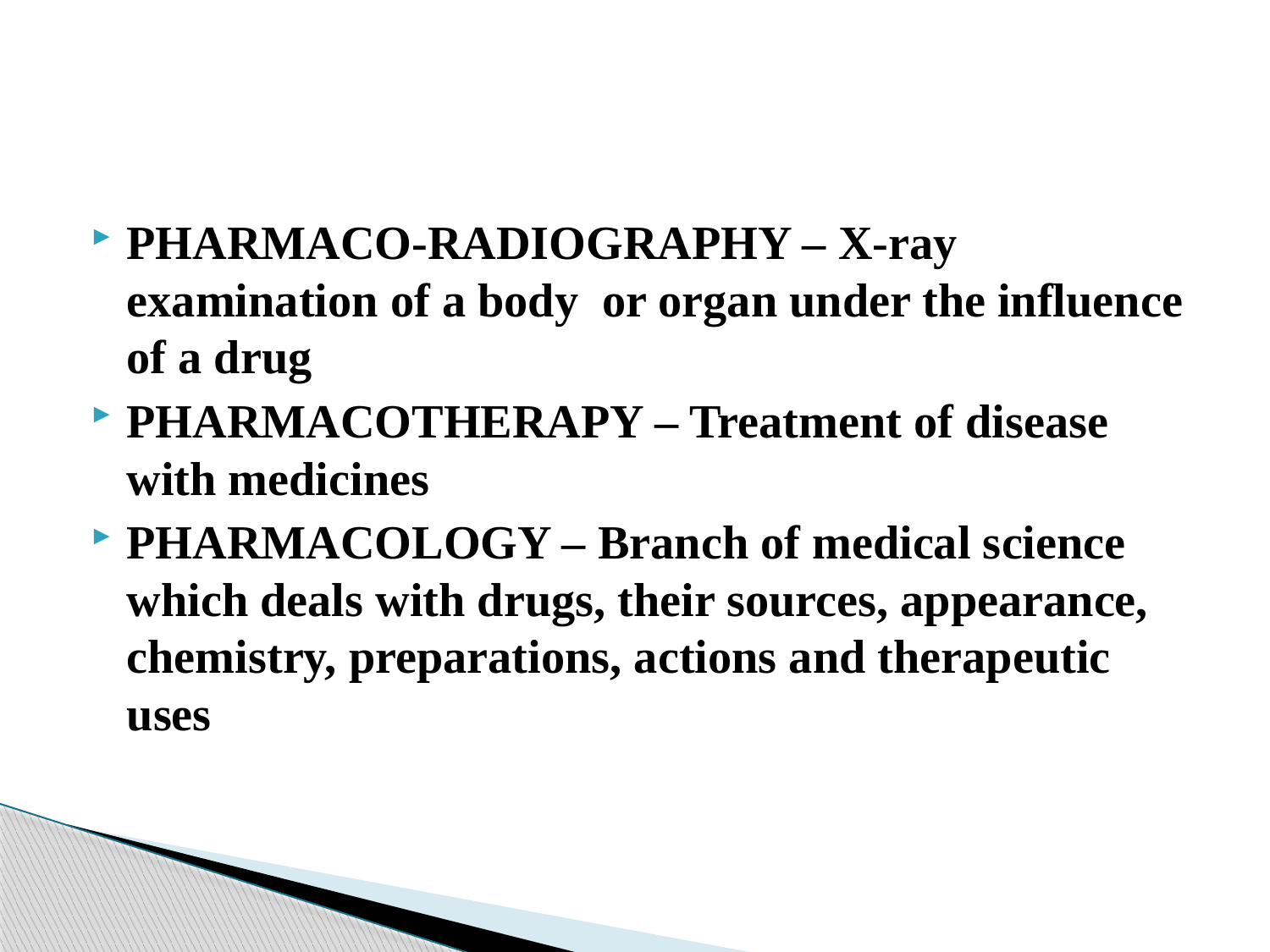

#
PHARMACO-RADIOGRAPHY – X-ray examination of a body  or organ under the influence of a drug
PHARMACOTHERAPY – Treatment of disease with medicines
PHARMACOLOGY – Branch of medical science which deals with drugs, their sources, appearance, chemistry, preparations, actions and therapeutic uses